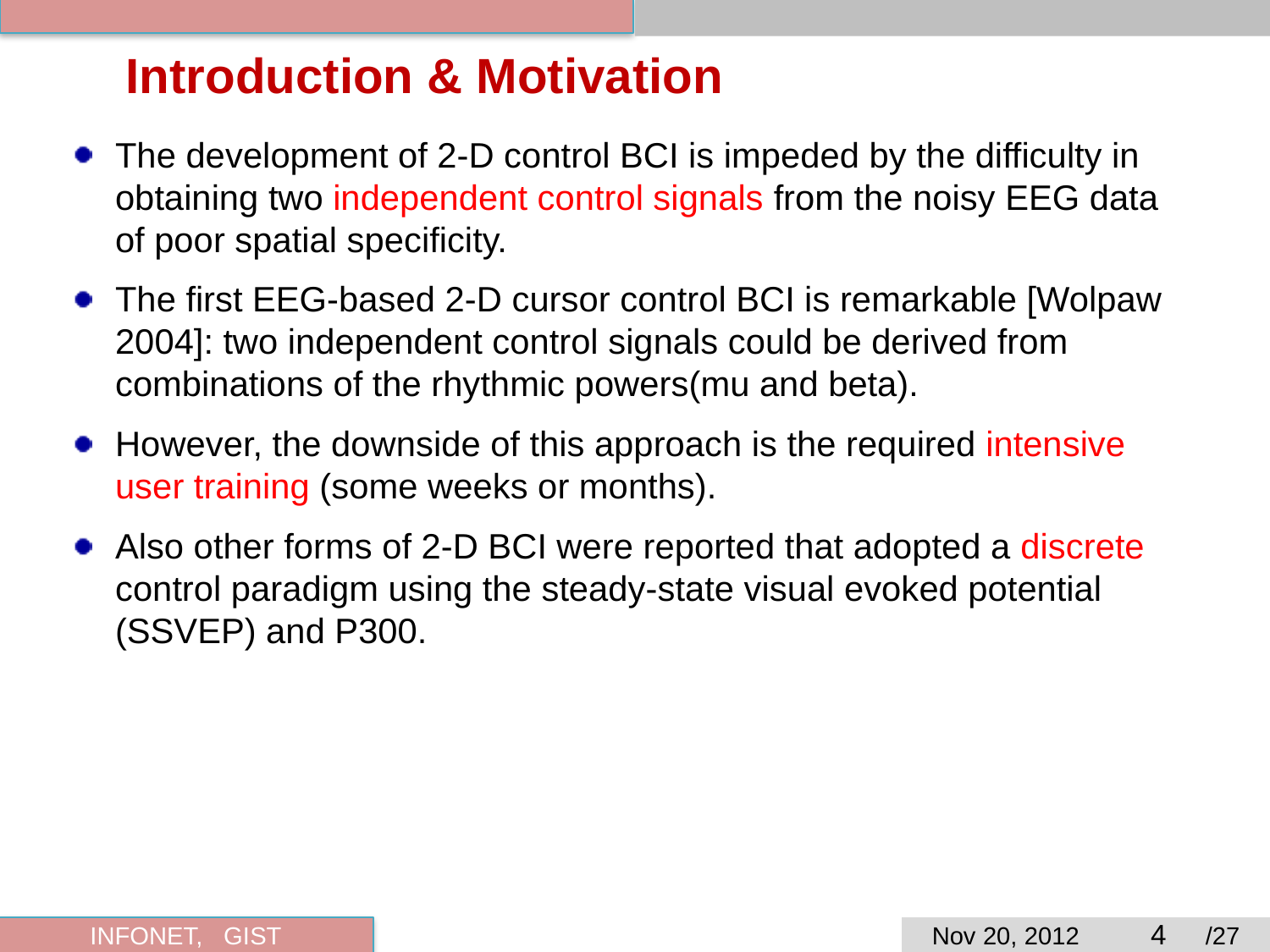

# Introduction & Motivation
The development of 2-D control BCI is impeded by the difficulty in obtaining two independent control signals from the noisy EEG data of poor spatial specificity.
The first EEG-based 2-D cursor control BCI is remarkable [Wolpaw 2004]: two independent control signals could be derived from combinations of the rhythmic powers(mu and beta).
However, the downside of this approach is the required intensive user training (some weeks or months).
Also other forms of 2-D BCI were reported that adopted a discrete control paradigm using the steady-state visual evoked potential (SSVEP) and P300.

4